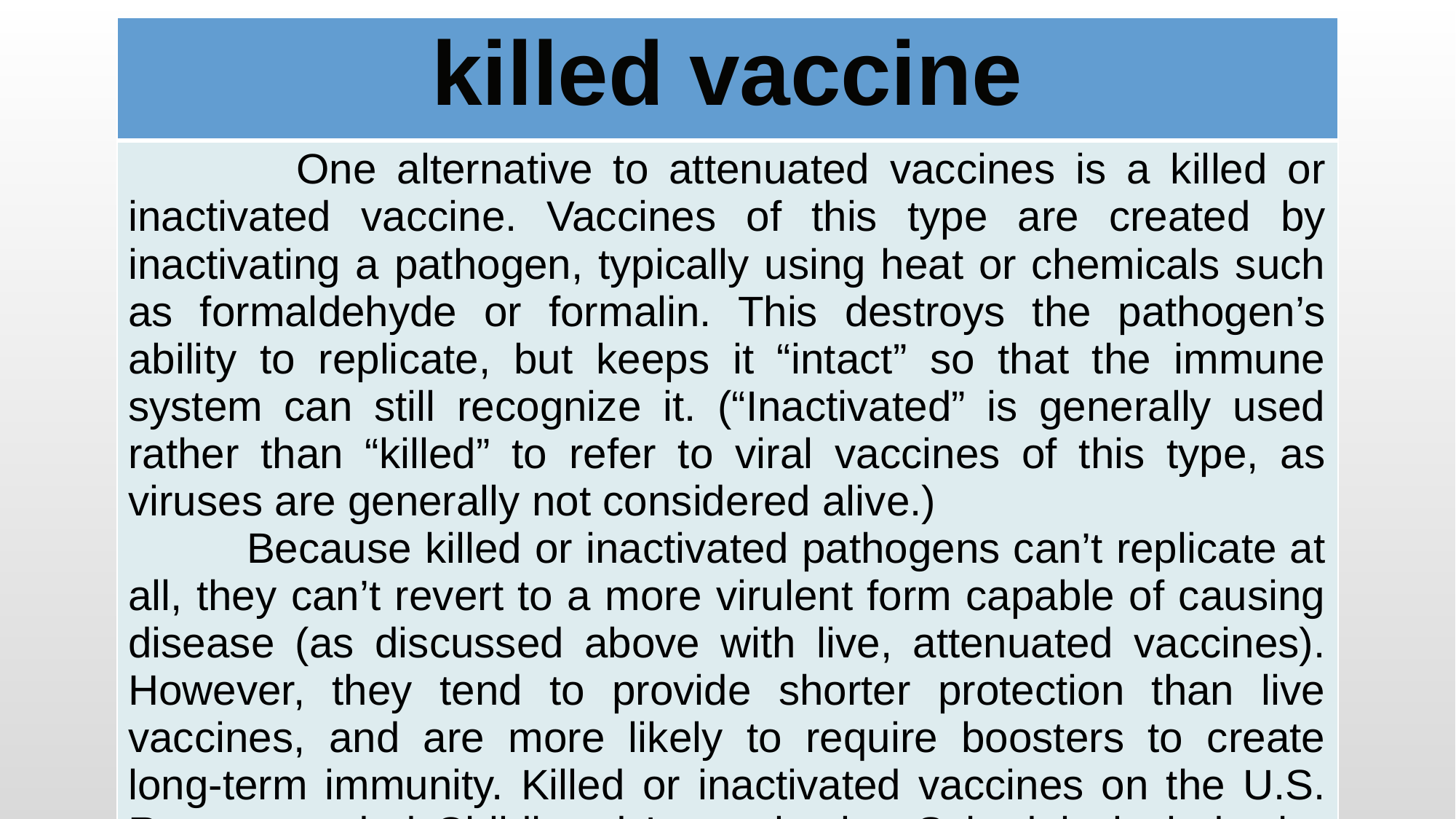

| killed vaccine |
| --- |
| One alternative to attenuated vaccines is a killed or inactivated vaccine. Vaccines of this type are created by inactivating a pathogen, typically using heat or chemicals such as formaldehyde or formalin. This destroys the pathogen’s ability to replicate, but keeps it “intact” so that the immune system can still recognize it. (“Inactivated” is generally used rather than “killed” to refer to viral vaccines of this type, as viruses are generally not considered alive.) Because killed or inactivated pathogens can’t replicate at all, they can’t revert to a more virulent form capable of causing disease (as discussed above with live, attenuated vaccines). However, they tend to provide shorter protection than live vaccines, and are more likely to require boosters to create long-term immunity. Killed or inactivated vaccines on the U.S. Recommended Childhood Immunization Schedule include the inactivated polio vaccine and the seasonal influenza vaccine (injectable). |